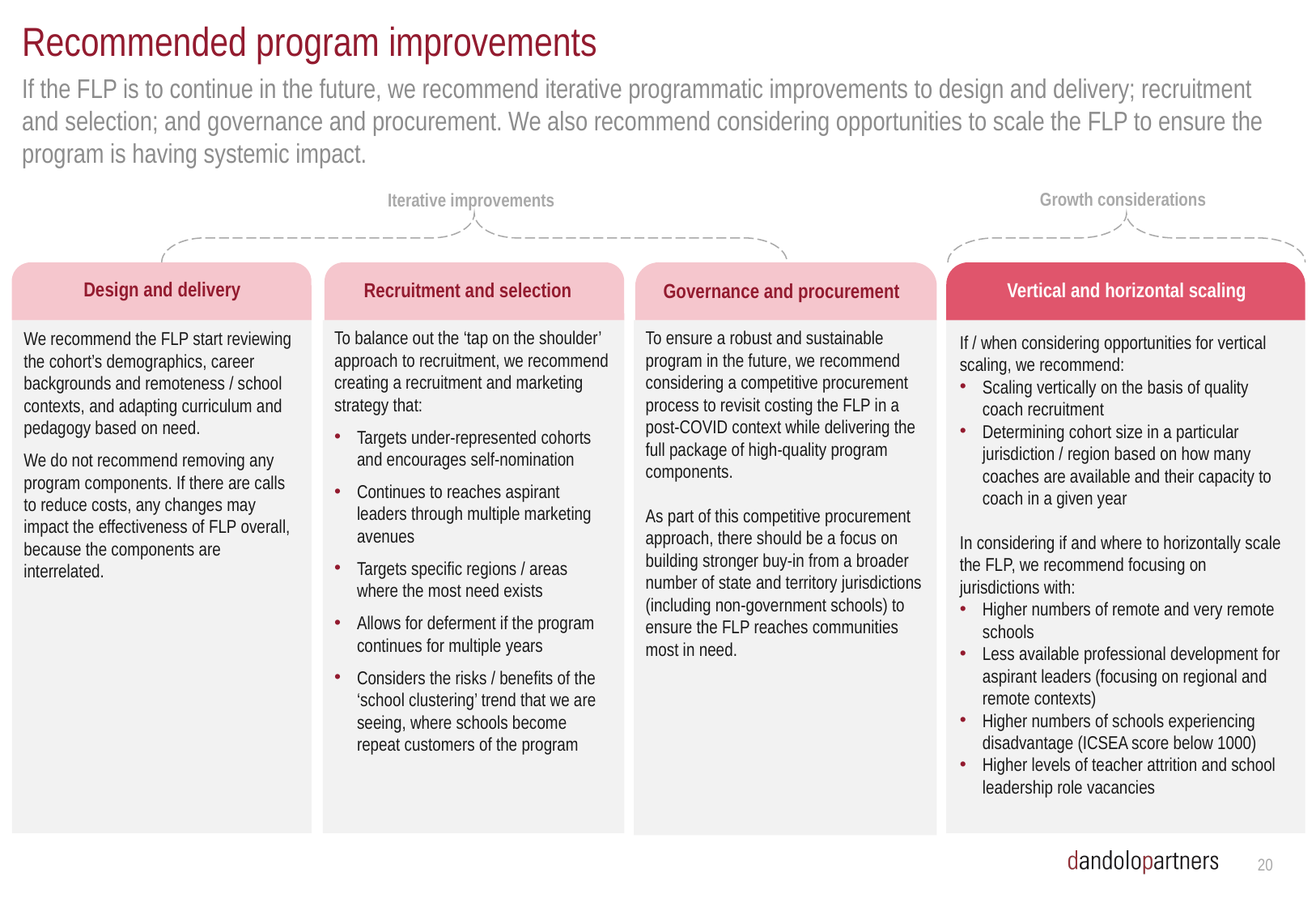

# Recommended program improvements

If the FLP is to continue in the future, we recommend iterative programmatic improvements to design and delivery; recruitment and selection; and governance and procurement. We also recommend considering opportunities to scale the FLP to ensure the program is having systemic impact.
Growth considerations
Iterative improvements

Design and delivery
Recruitment and selection
Vertical and horizontal scaling
Governance and procurement

To balance out the ‘tap on the shoulder’ approach to recruitment, we recommend creating a recruitment and marketing strategy that:
Targets under-represented cohorts and encourages self-nomination
Continues to reaches aspirant leaders through multiple marketing avenues
Targets specific regions / areas where the most need exists
Allows for deferment if the program continues for multiple years
Considers the risks / benefits of the ‘school clustering’ trend that we are seeing, where schools become repeat customers of the program

To ensure a robust and sustainable program in the future, we recommend considering a competitive procurement process to revisit costing the FLP in a post-COVID context while delivering the full package of high-quality program components.
As part of this competitive procurement approach, there should be a focus on building stronger buy-in from a broader number of state and territory jurisdictions (including non-government schools) to ensure the FLP reaches communities most in need.

We recommend the FLP start reviewing the cohort’s demographics, career backgrounds and remoteness / school contexts, and adapting curriculum and pedagogy based on need.
We do not recommend removing any program components. If there are calls to reduce costs, any changes may impact the effectiveness of FLP overall, because the components are interrelated.
If / when considering opportunities for vertical scaling, we recommend:
Scaling vertically on the basis of quality coach recruitment
Determining cohort size in a particular jurisdiction / region based on how many coaches are available and their capacity to coach in a given year

In considering if and where to horizontally scale the FLP, we recommend focusing on jurisdictions with:
Higher numbers of remote and very remote schools
Less available professional development for aspirant leaders (focusing on regional and remote contexts)
Higher numbers of schools experiencing disadvantage (ICSEA score below 1000)
Higher levels of teacher attrition and school leadership role vacancies

20